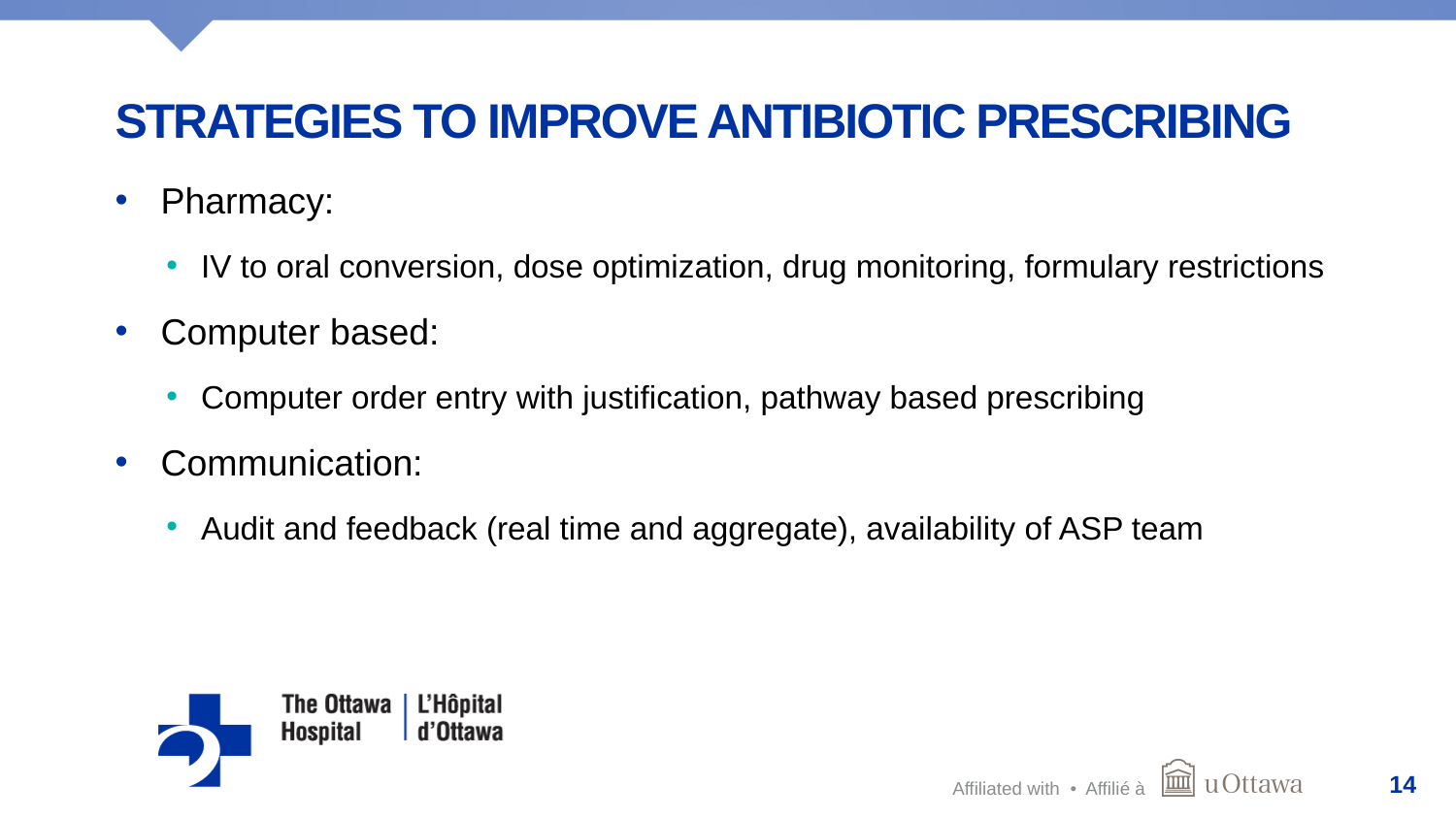

# Strategies to improve antibiotic prescribing
Pharmacy:
IV to oral conversion, dose optimization, drug monitoring, formulary restrictions
Computer based:
Computer order entry with justification, pathway based prescribing
Communication:
Audit and feedback (real time and aggregate), availability of ASP team

14